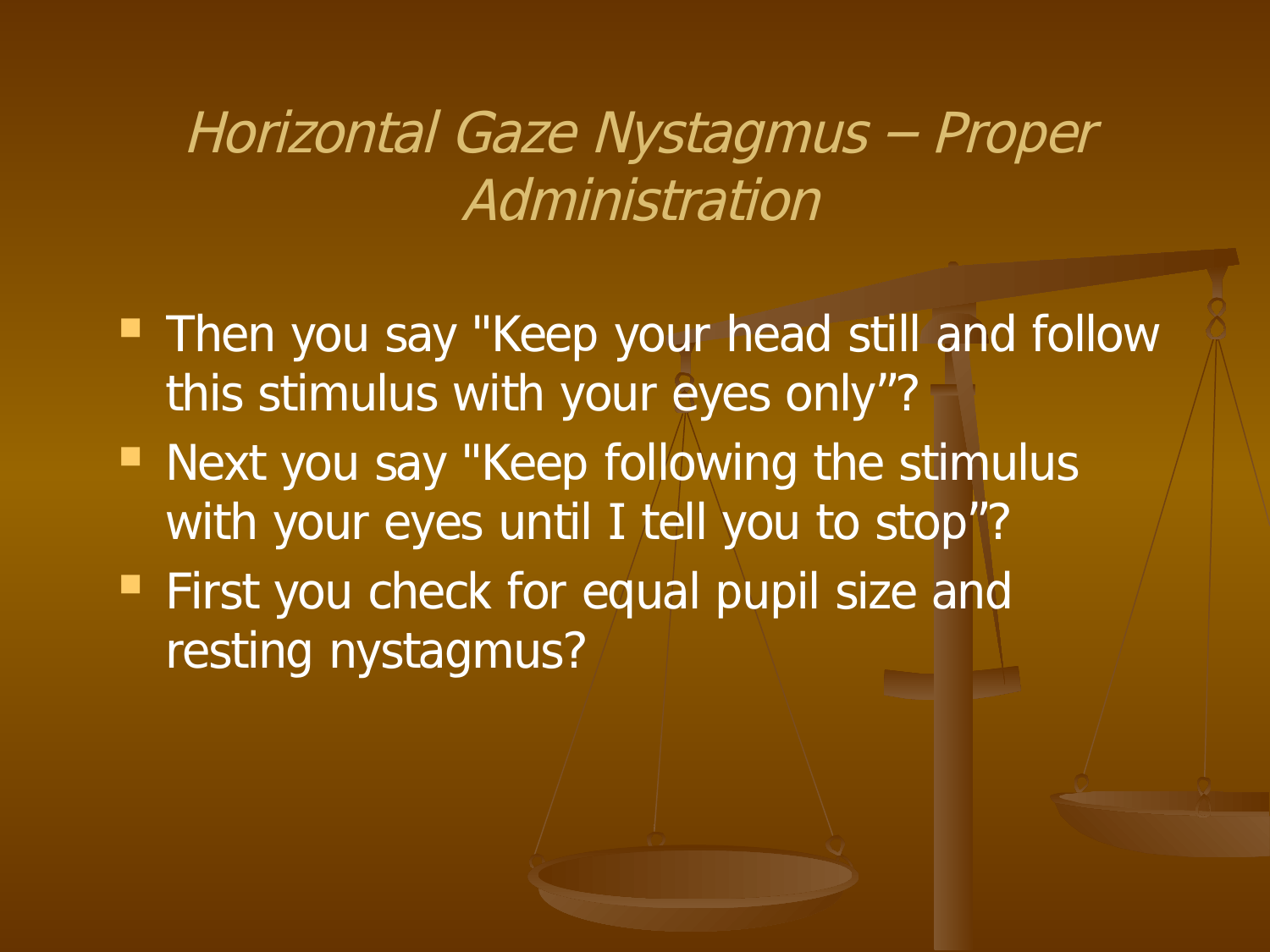

Horizontal Gaze Nystagmus – Proper Administration
Then you say "Keep your head still and follow this stimulus with your eyes only”?
Next you say "Keep following the stimulus with your eyes until I tell you to stop”?
First you check for equal pupil size and resting nystagmus?